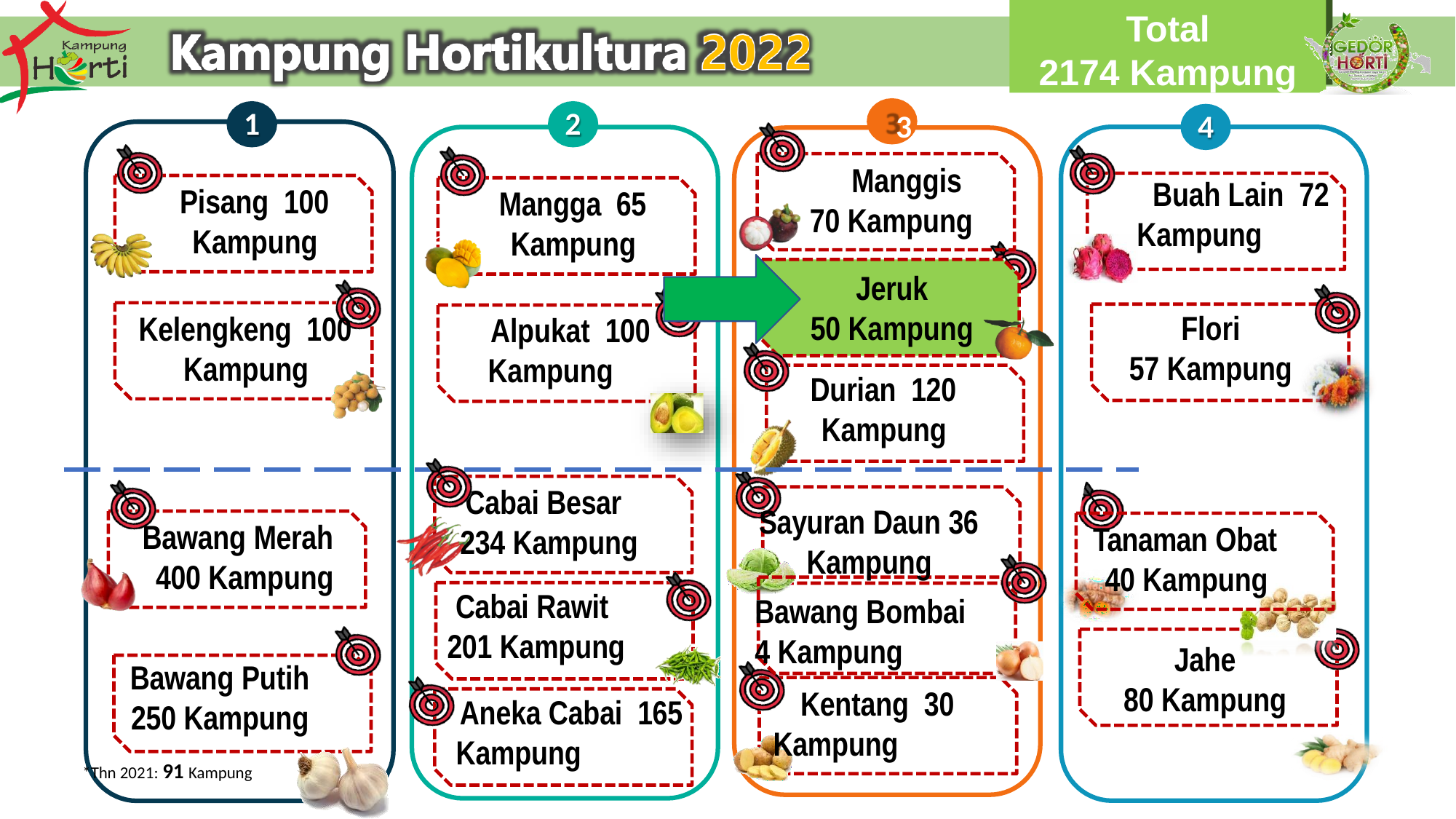

Total
2174 Kampung

3
Manggis
70 Kampung
Jeruk
50 Kampung
Durian  120 Kampung

1
2
4

Buah Lain  72 Kampung
Pisang  100 Kampung
Mangga  65 Kampung

Flori
57 Kampung
Kelengkeng  100 Kampung
Alpukat  100 Kampung

Cabai Besar
Sayuran Daun 36  Kampung
Bawang Bombai
4 Kampung
Kentang  30 Kampung

Bawang Merah  400 Kampung
Tanaman Obat
40 Kampung
234 Kampung
Cabai Rawit
201 Kampung
Aneka Cabai  165 Kampung

Jahe
80 Kampung
Bawang Putih  250 Kampung
*Thn 2021: 91 Kampung